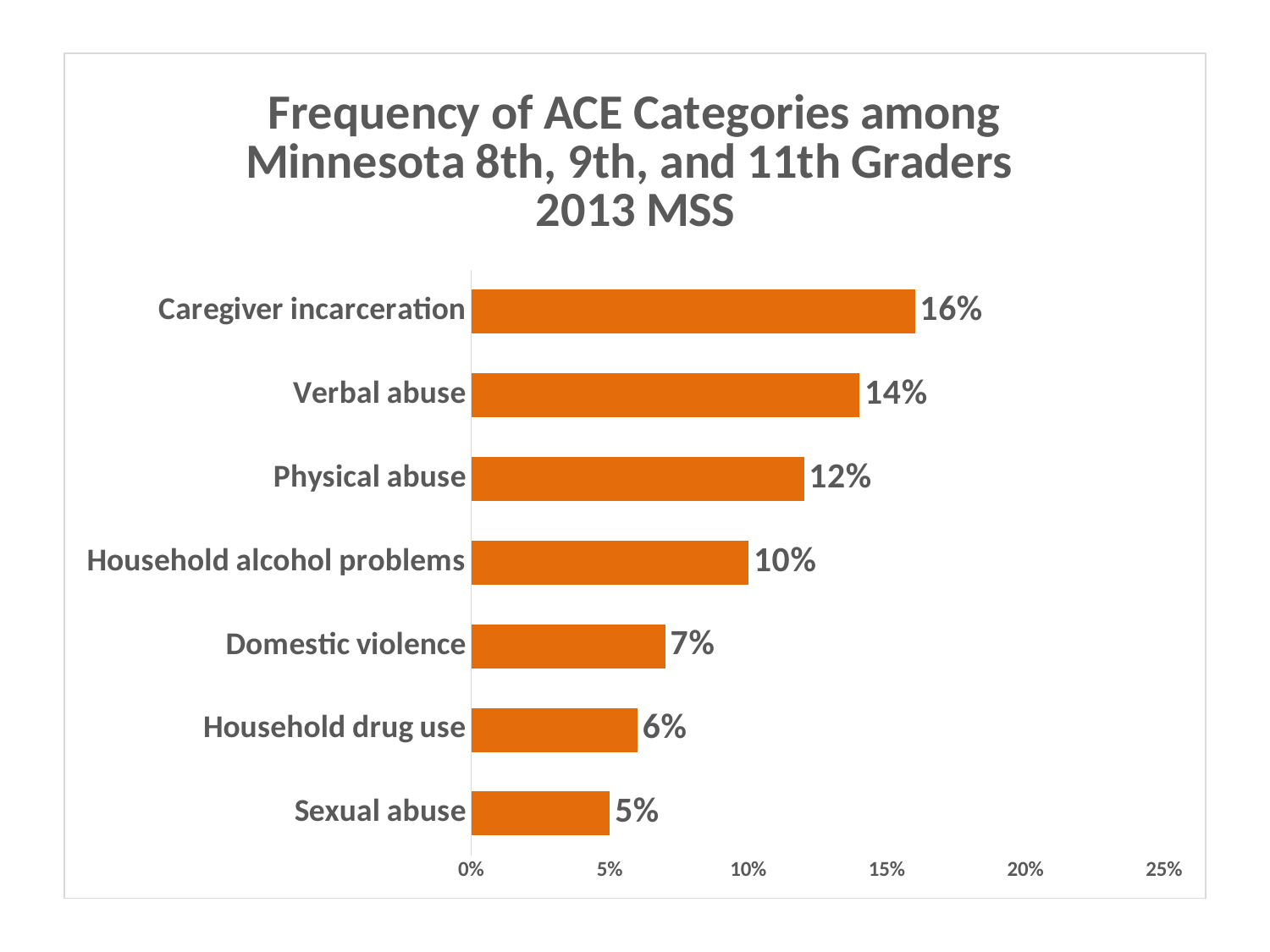

### Chart: Frequency of ACE Categories among Minnesota 8th, 9th, and 11th Graders
2013 MSS

| Category | Percent |
|---|---|
| Sexual abuse | 0.05 |
| Household drug use | 0.0600000000000001 |
| Domestic violence | 0.07 |
| Household alcohol problems | 0.1 |
| Physical abuse | 0.12 |
| Verbal abuse | 0.14 |
| Caregiver incarceration | 0.16 |